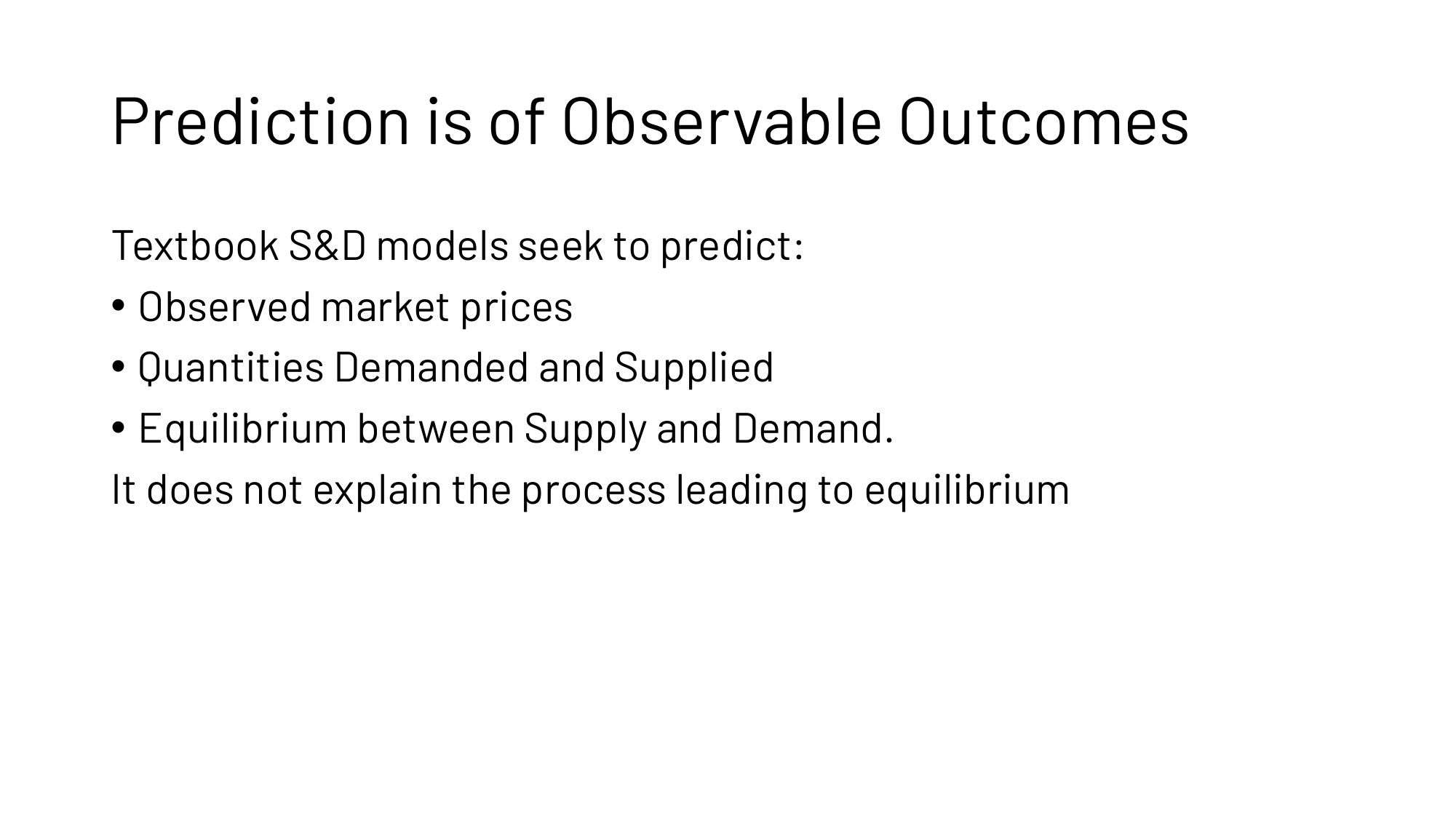

# Prediction is of Observable Outcomes
Textbook S&D models seek to predict:
Observed market prices
Quantities Demanded and Supplied
Equilibrium between Supply and Demand.
It does not explain the process leading to equilibrium